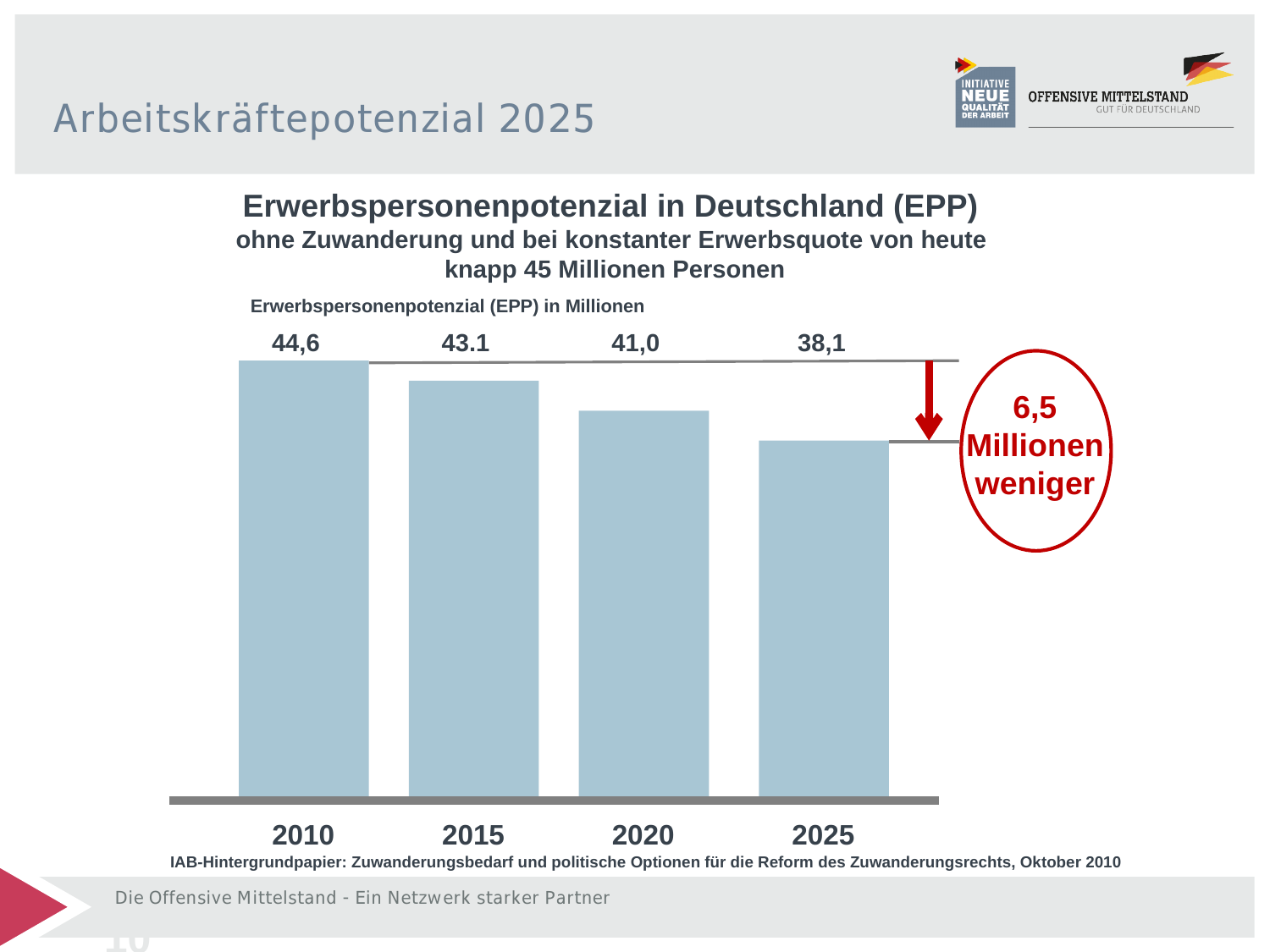

Arbeitskräftepotenzial 2025

Erwerbspersonenpotenzial in Deutschland (EPP)
ohne Zuwanderung und bei konstanter Erwerbsquote von heute
knapp 45 Millionen Personen
Erwerbspersonenpotenzial (EPP) in Millionen
44,6
43.1
41,0
38,1

6,5
Millionen
weniger

2010
2015
2020
2025
IAB-Hintergrundpapier: Zuwanderungsbedarf und politische Optionen für die Reform des Zuwanderungsrechts, Oktober 2010
Die Offensive Mittelstand - Ein Netzwerk starker Partner